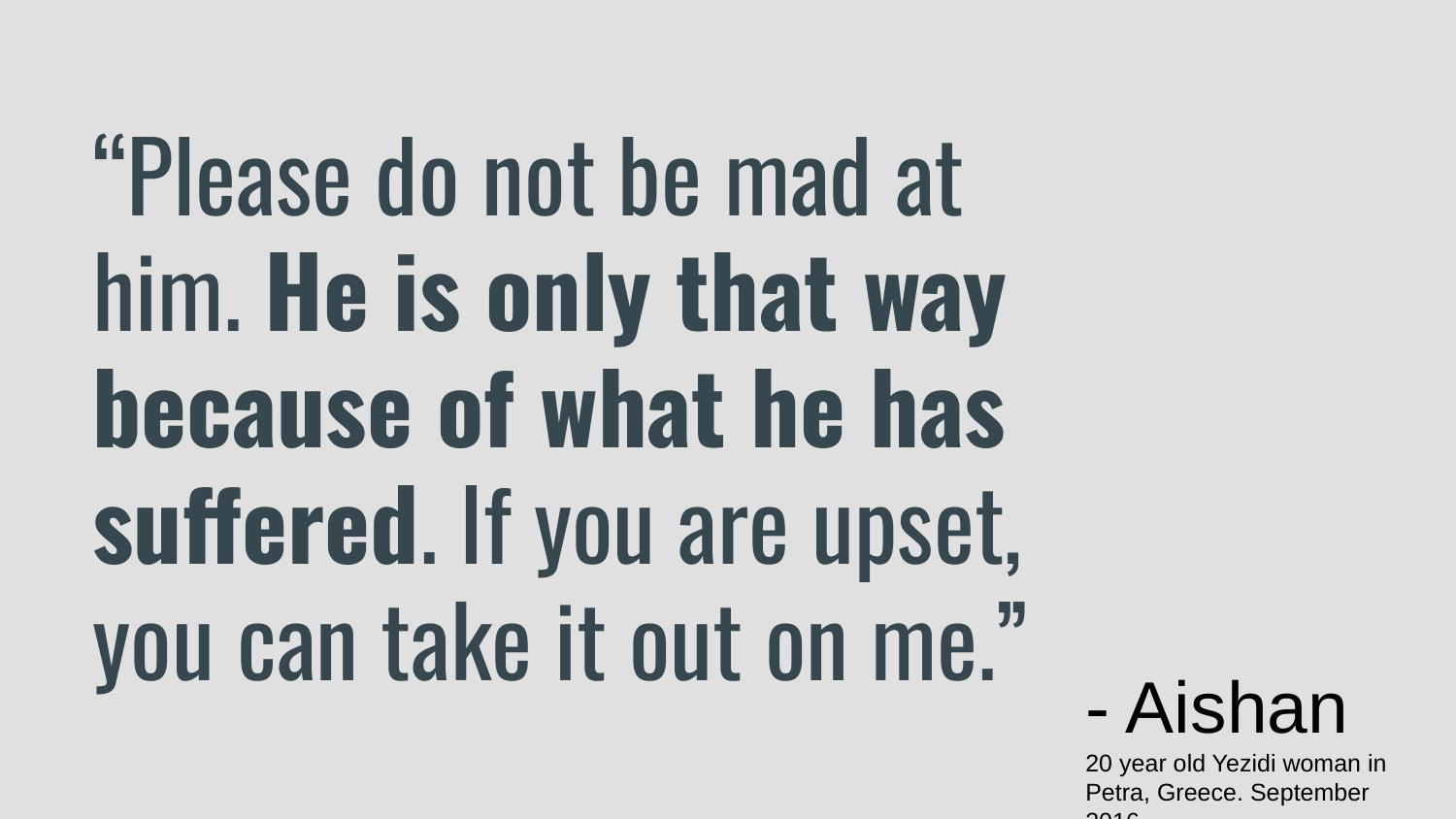

# “Please do not be mad at him. He is only that way because of what he has suffered. If you are upset, you can take it out on me.”
- Aishan
20 year old Yezidi woman in Petra, Greece. September 2016.